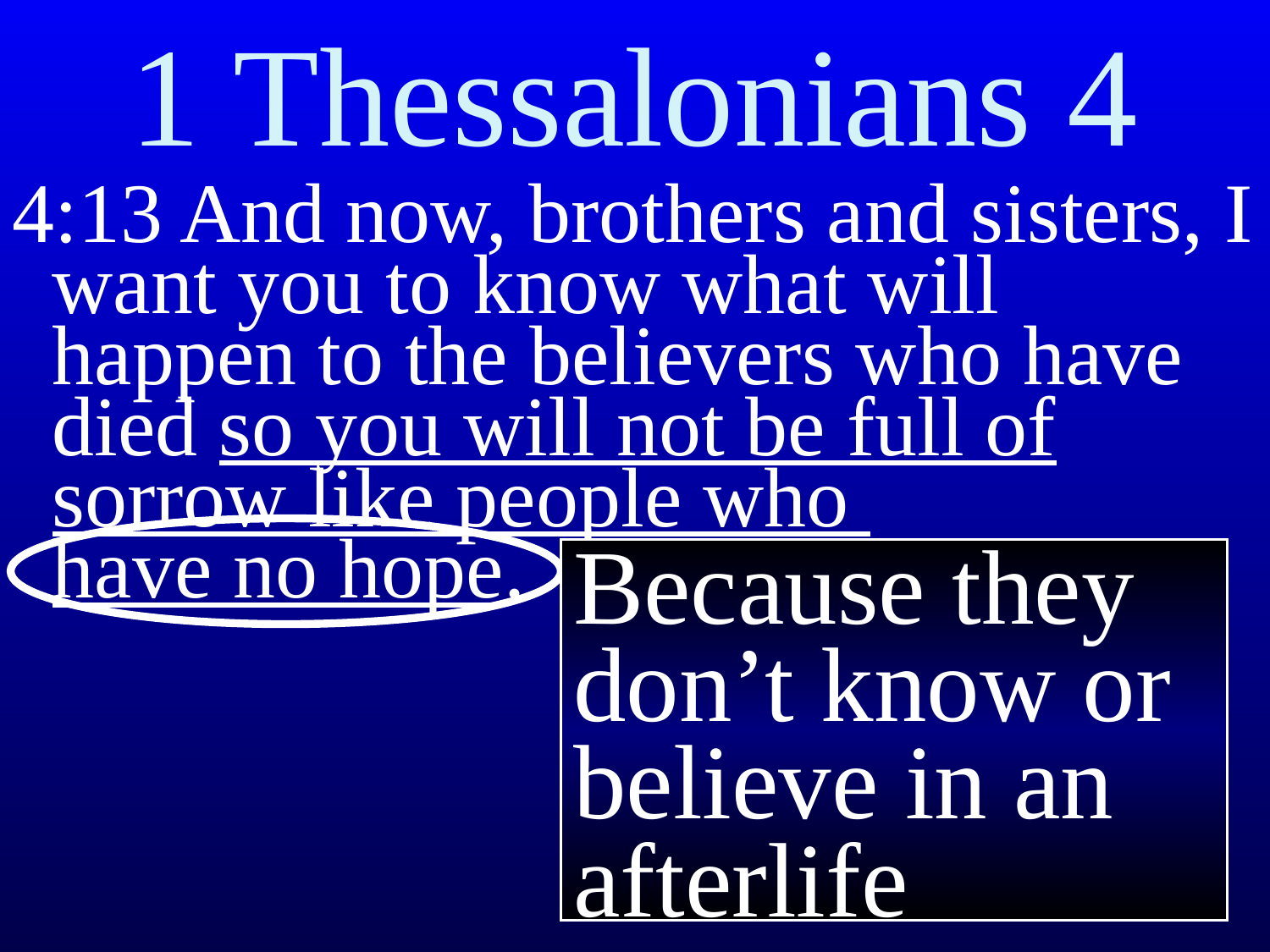

# 1 Thessalonians 4
4:13 And now, brothers and sisters, I want you to know what will happen to the believers who have died so you will not be full of sorrow like people who
have no hope.

Because they don’t know or believe in an afterlife